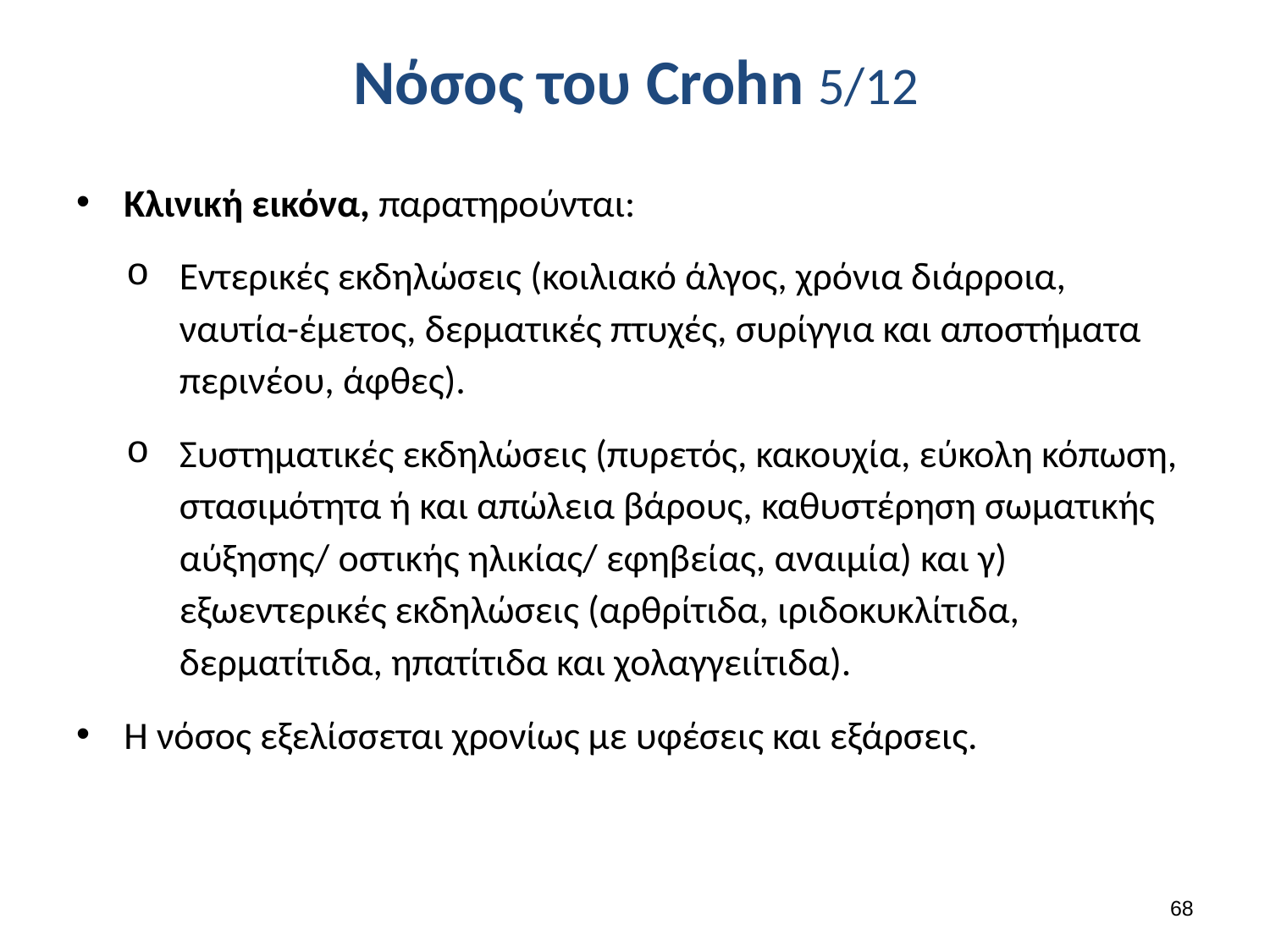

# Νόσος του Crohn 5/12
Κλινική εικόνα, παρατηρούνται:
Εντερικές εκδηλώσεις (κοιλιακό άλγος, χρόνια διάρροια, ναυτία-έμετος, δερματικές πτυχές, συρίγγια και αποστήματα περινέου, άφθες).
Συστηματικές εκδηλώσεις (πυρετός, κακουχία, εύκολη κόπωση, στασιμότητα ή και απώλεια βάρους, καθυστέρηση σωματικής αύξησης/ οστικής ηλικίας/ εφηβείας, αναιμία) και γ) εξωεντερικές εκδηλώσεις (αρθρίτιδα, ιριδοκυκλίτιδα, δερματίτιδα, ηπατίτιδα και χολαγγειίτιδα).
Η νόσος εξελίσσεται χρονίως με υφέσεις και εξάρσεις.
68